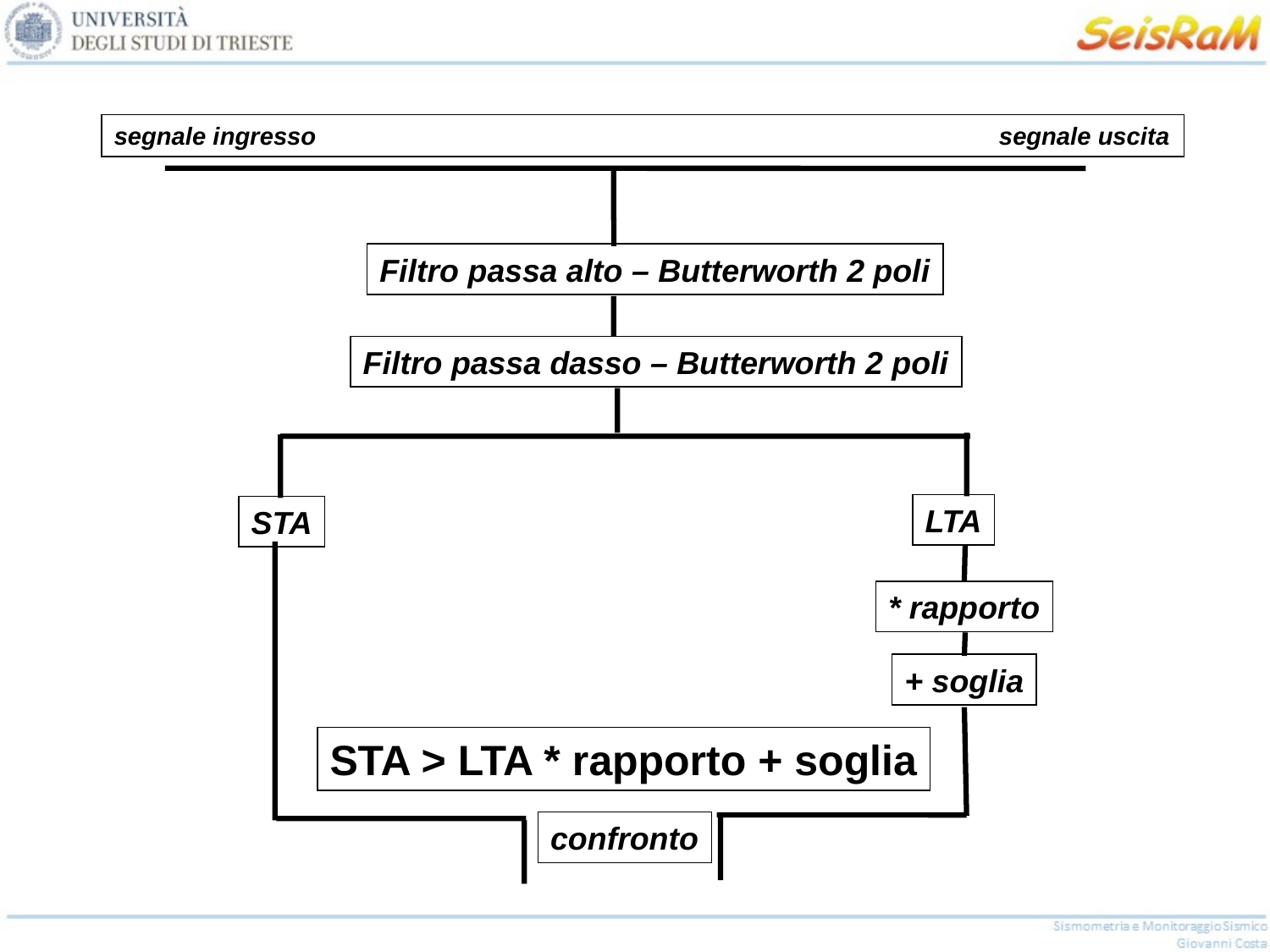

segnale ingresso                                                                                                  segnale uscita

Filtro passa alto – Butterworth 2 poli

Filtro passa dasso – Butterworth 2 poli

LTA
STA

* rapporto

+ soglia

STA > LTA * rapporto + soglia
confronto